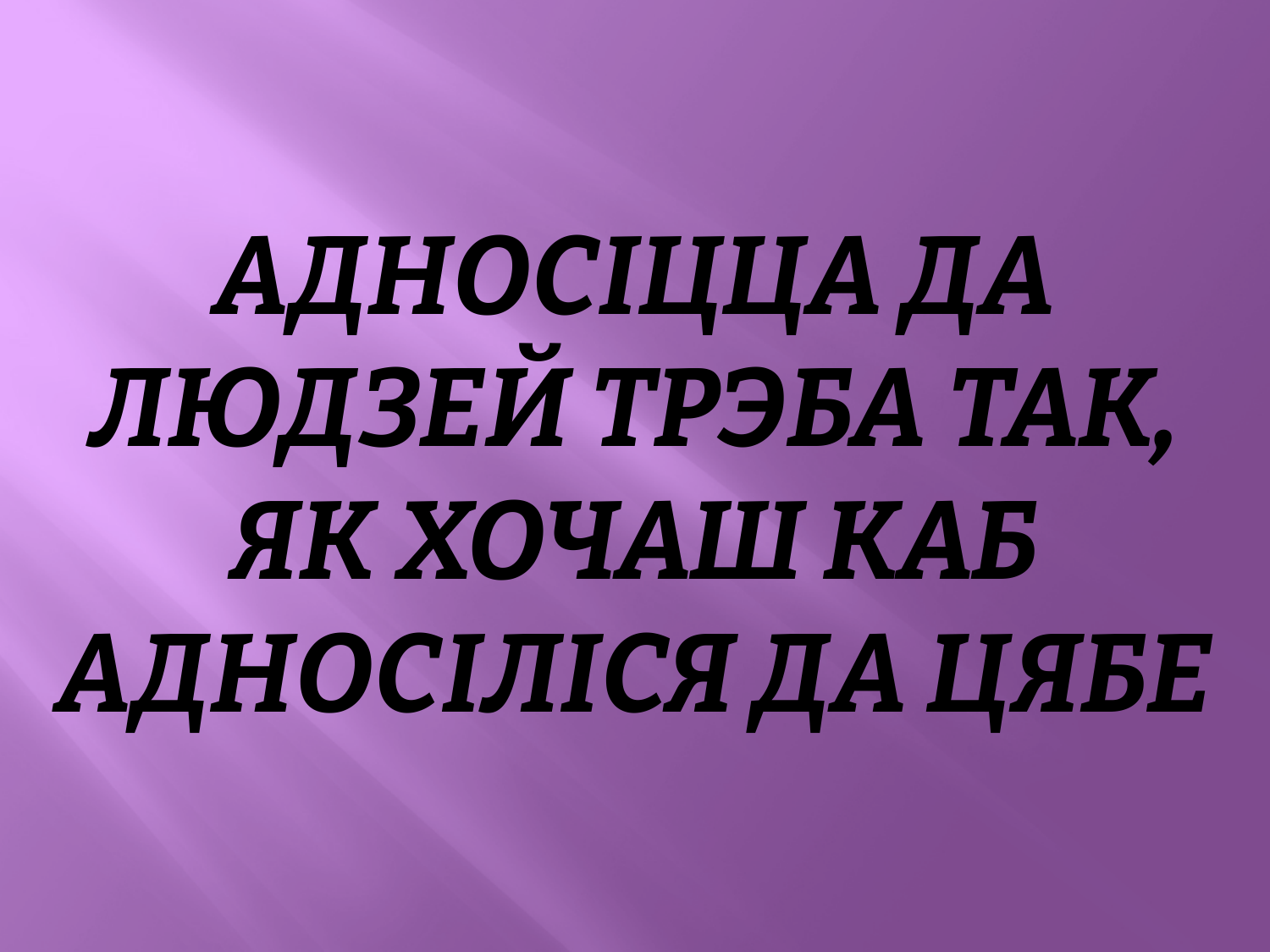

# Адносіцца да людзей трэба так, як хочаш каб адносіліся да цябе